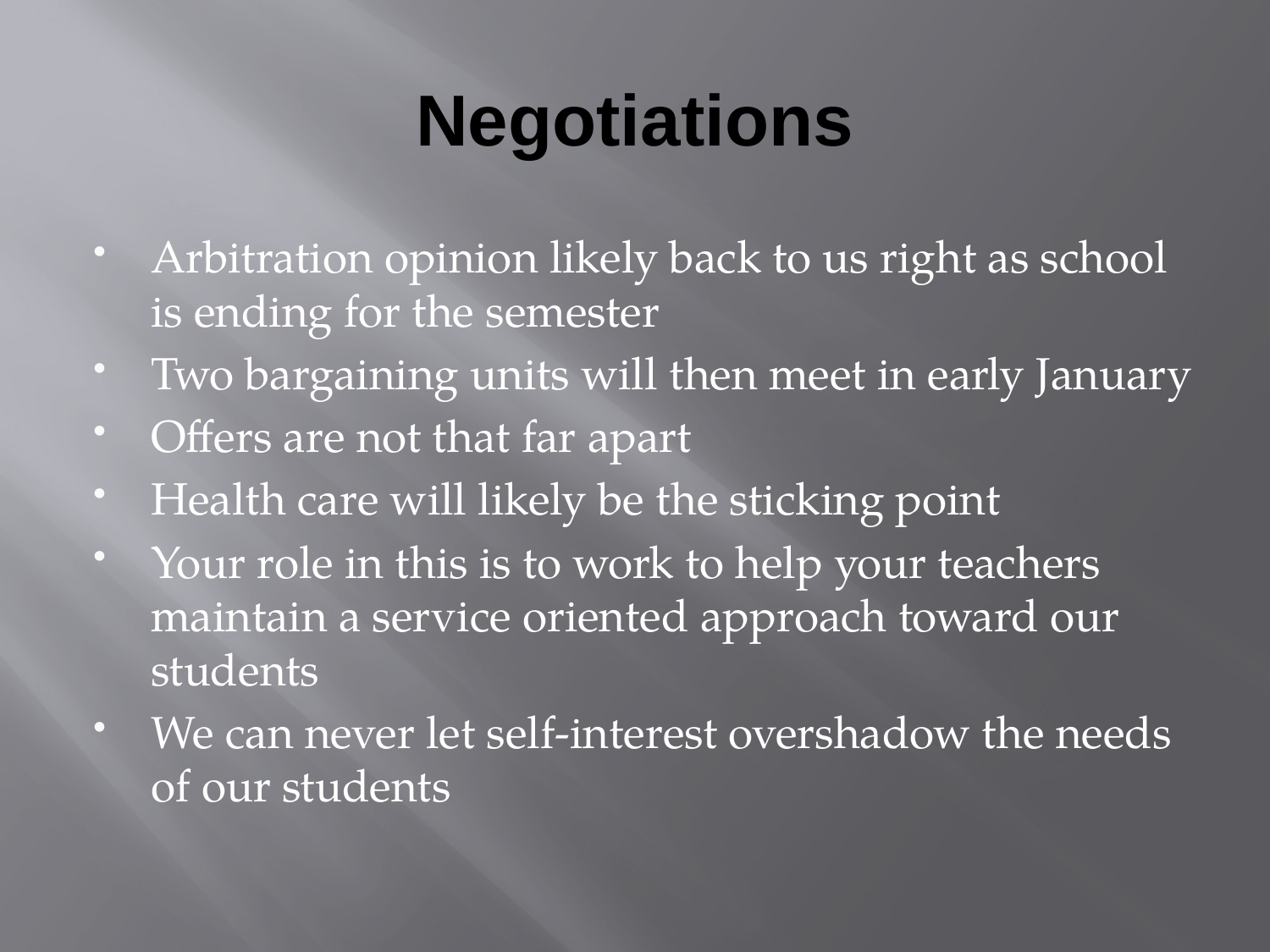

# Negotiations
Arbitration opinion likely back to us right as school is ending for the semester
Two bargaining units will then meet in early January
Offers are not that far apart
Health care will likely be the sticking point
Your role in this is to work to help your teachers maintain a service oriented approach toward our students
We can never let self-interest overshadow the needs of our students